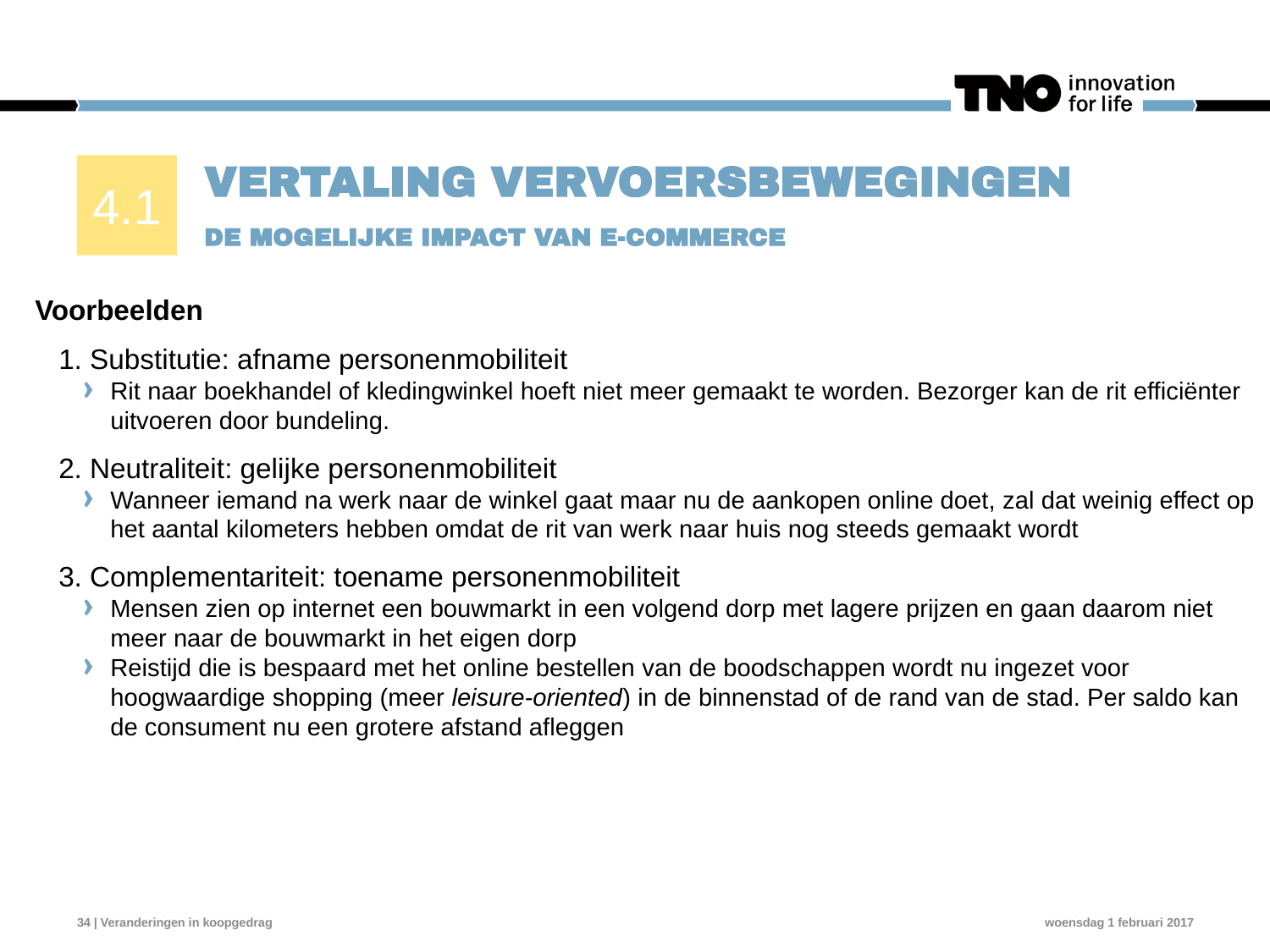

4.1
# Vertaling Vervoersbewegingen De mogelijke impact van e-commerce
Voorbeelden
1. Substitutie: afname personenmobiliteit
Rit naar boekhandel of kledingwinkel hoeft niet meer gemaakt te worden. Bezorger kan de rit efficiënter uitvoeren door bundeling.
2. Neutraliteit: gelijke personenmobiliteit
Wanneer iemand na werk naar de winkel gaat maar nu de aankopen online doet, zal dat weinig effect op het aantal kilometers hebben omdat de rit van werk naar huis nog steeds gemaakt wordt
3. Complementariteit: toename personenmobiliteit
Mensen zien op internet een bouwmarkt in een volgend dorp met lagere prijzen en gaan daarom niet meer naar de bouwmarkt in het eigen dorp
Reistijd die is bespaard met het online bestellen van de boodschappen wordt nu ingezet voor hoogwaardige shopping (meer leisure-oriented) in de binnenstad of de rand van de stad. Per saldo kan de consument nu een grotere afstand afleggen
34 | Veranderingen in koopgedrag
woensdag 1 februari 2017